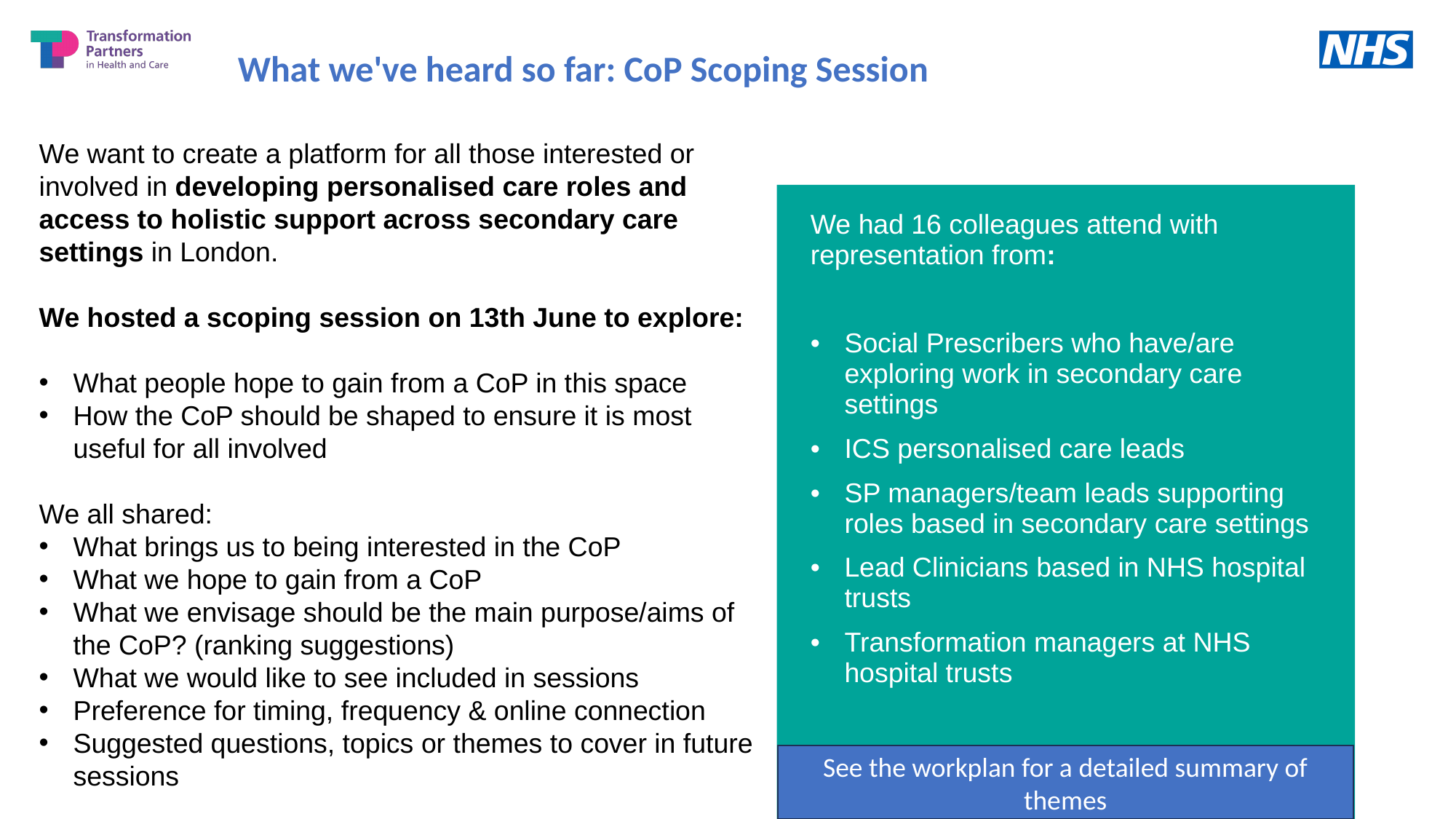

What we've heard so far: CoP Scoping Session
We want to create a platform for all those interested or involved in developing personalised care roles and access to holistic support across secondary care settings in London.

We hosted a scoping session on 13th June to explore:

What people hope to gain from a CoP in this space
How the CoP should be shaped to ensure it is most useful for all involved

We all shared:
What brings us to being interested in the CoP
What we hope to gain from a CoP
What we envisage should be the main purpose/aims of the CoP? (ranking suggestions)
What we would like to see included in sessions
Preference for timing, frequency & online connection
Suggested questions, topics or themes to cover in future sessions

We had 16 colleagues attend with representation from:

Social Prescribers who have/are exploring work in secondary care settings
ICS personalised care leads
SP managers/team leads supporting roles based in secondary care settings
Lead Clinicians based in NHS hospital trusts
Transformation managers at NHS hospital trusts

See the workplan for a detailed summary of themes